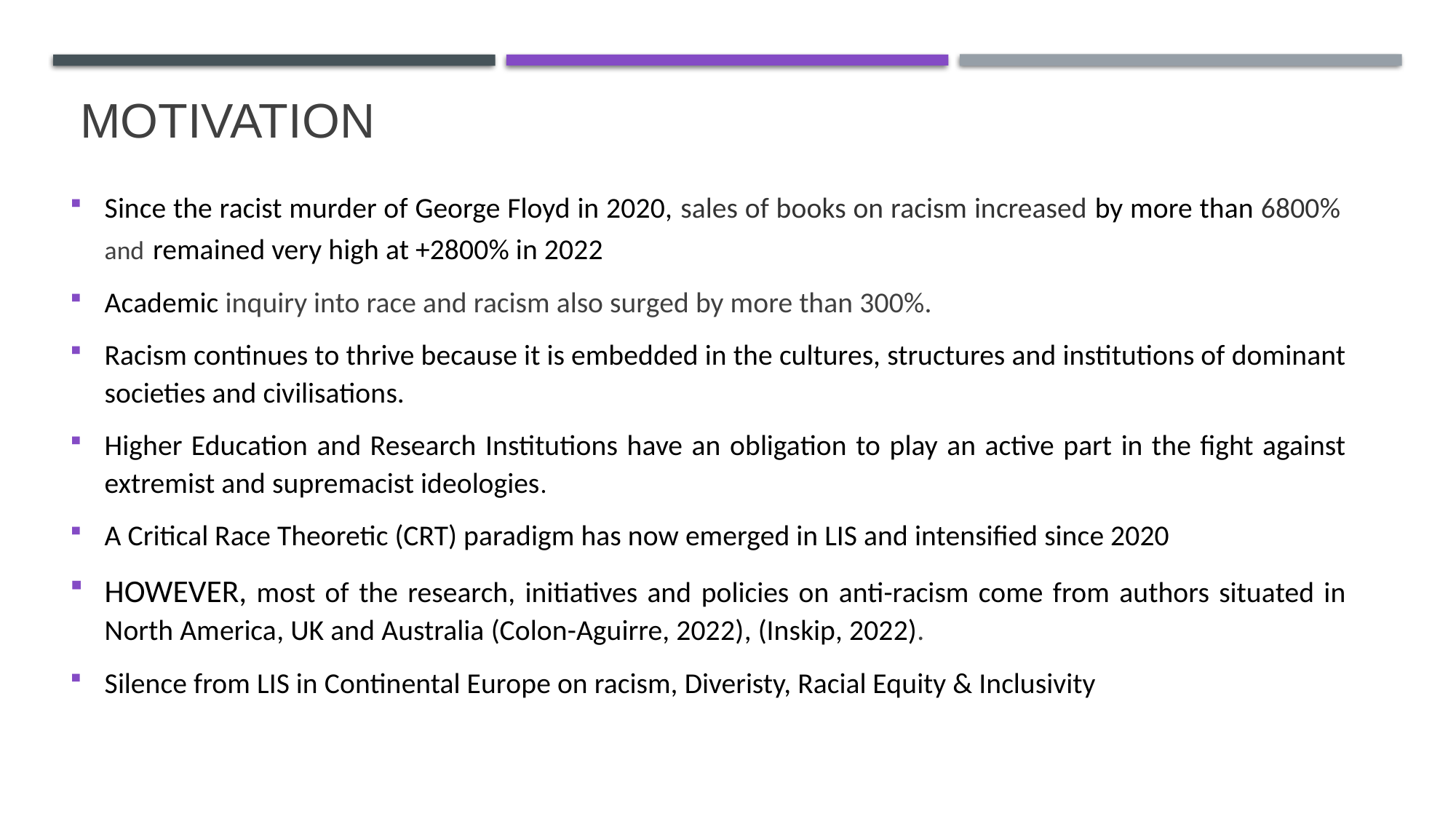

# MOTIVATION
Since the racist murder of George Floyd in 2020, sales of books on racism increased by more than 6800%  and remained very high at +2800% in 2022
Academic inquiry into race and racism also surged by more than 300%.
Racism continues to thrive because it is embedded in the cultures, structures and institutions of dominant societies and civilisations.
Higher Education and Research Institutions have an obligation to play an active part in the fight against extremist and supremacist ideologies.
A Critical Race Theoretic (CRT) paradigm has now emerged in LIS and intensified since 2020
HOWEVER, most of the research, initiatives and policies on anti-racism come from authors situated in North America, UK and Australia (Colon-Aguirre, 2022), (Inskip, 2022).
Silence from LIS in Continental Europe on racism, Diveristy, Racial Equity & Inclusivity